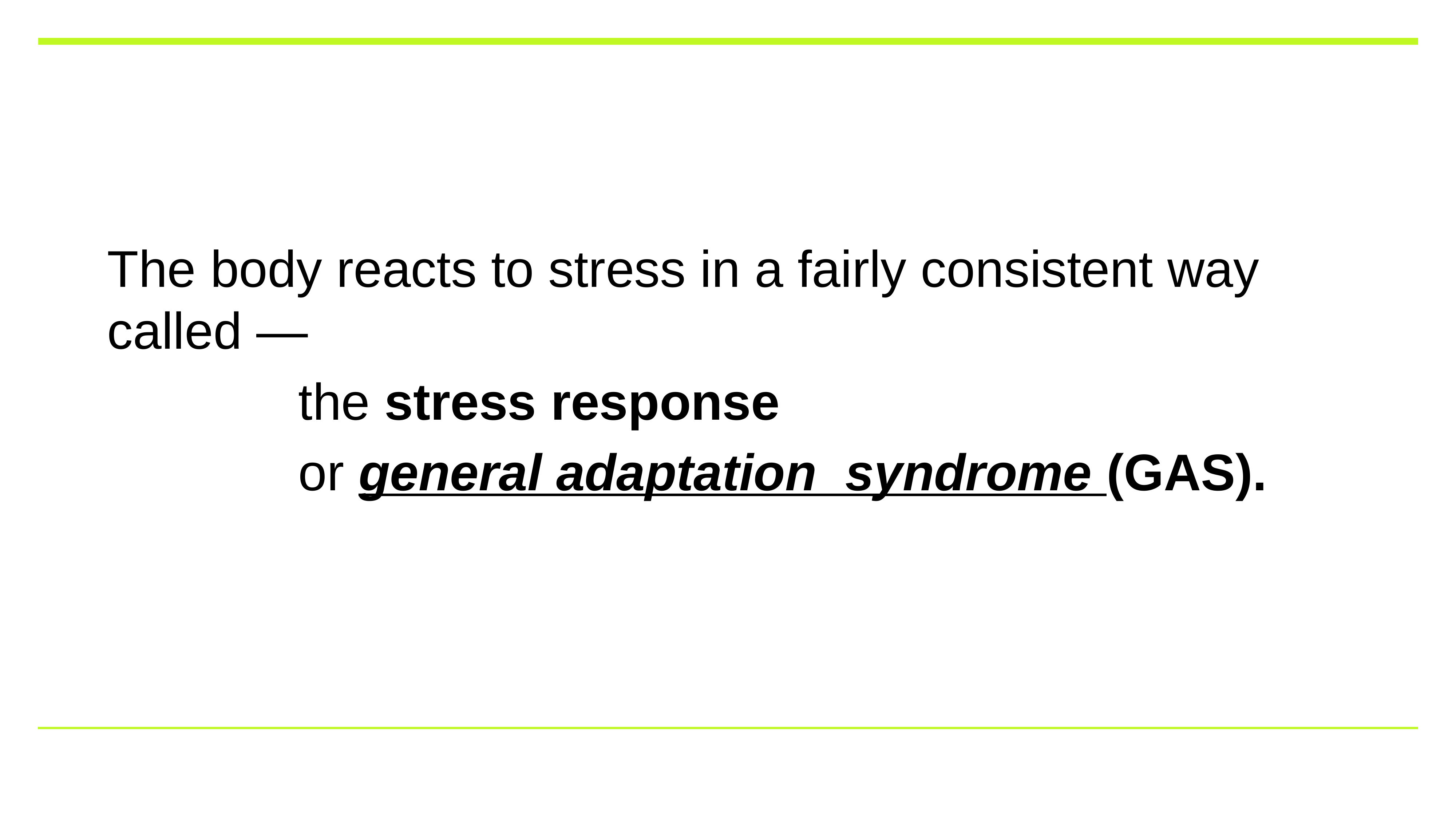

The body reacts to stress in a fairly consistent way called —
the stress response
or general adaptation  syndrome (GAS).